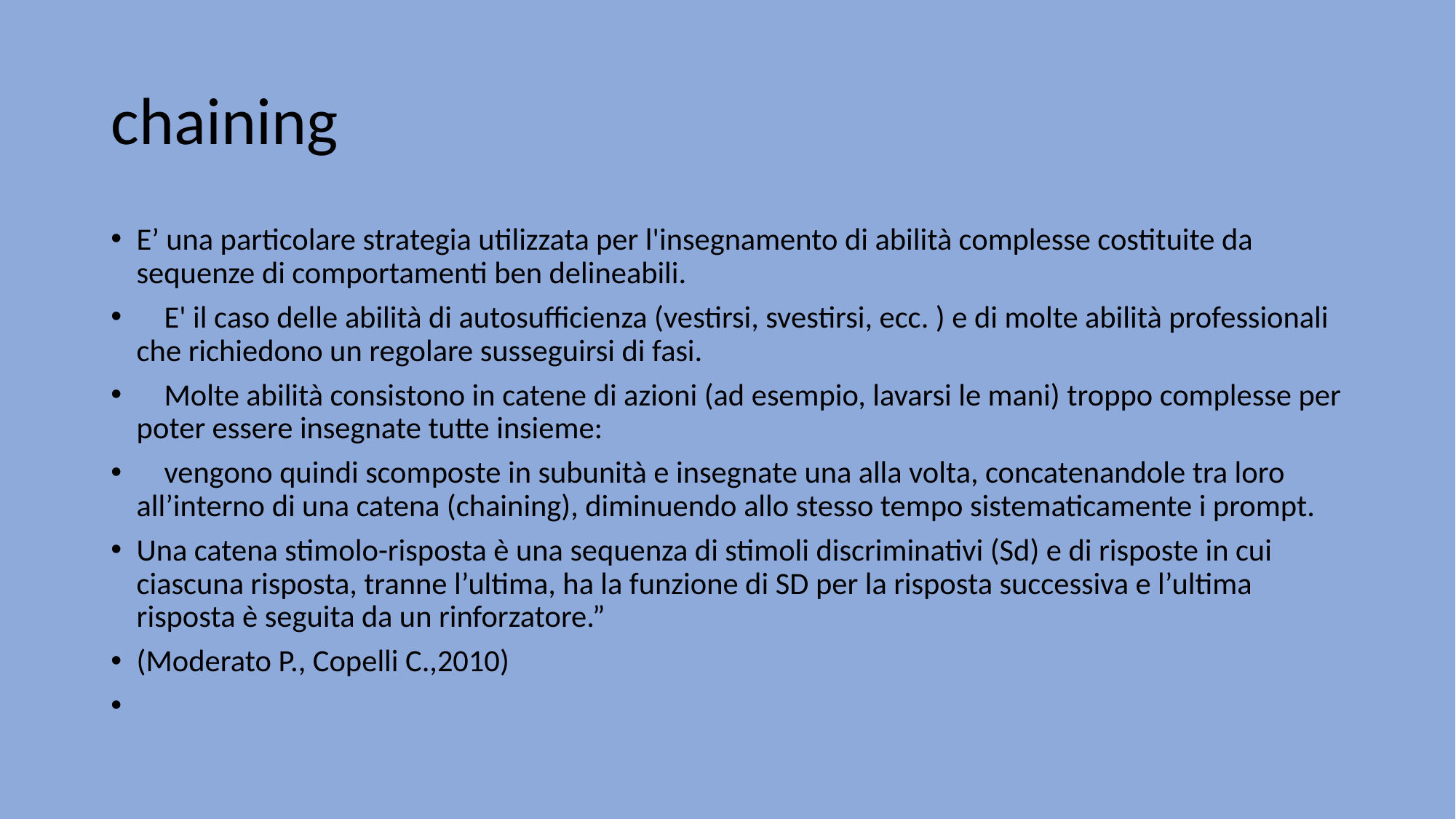

# chaining
E’ una particolare strategia utilizzata per l'insegnamento di abilità complesse costituite da sequenze di comportamenti ben delineabili.
    E' il caso delle abilità di autosufficienza (vestirsi, svestirsi, ecc. ) e di molte abilità professionali che richiedono un regolare susseguirsi di fasi.
    Molte abilità consistono in catene di azioni (ad esempio, lavarsi le mani) troppo complesse per poter essere insegnate tutte insieme:
    vengono quindi scomposte in subunità e insegnate una alla volta, concatenandole tra loro all’interno di una catena (chaining), diminuendo allo stesso tempo sistematicamente i prompt.
Una catena stimolo-risposta è una sequenza di stimoli discriminativi (Sd) e di risposte in cui ciascuna risposta, tranne l’ultima, ha la funzione di SD per la risposta successiva e l’ultima risposta è seguita da un rinforzatore.”
(Moderato P., Copelli C.,2010)